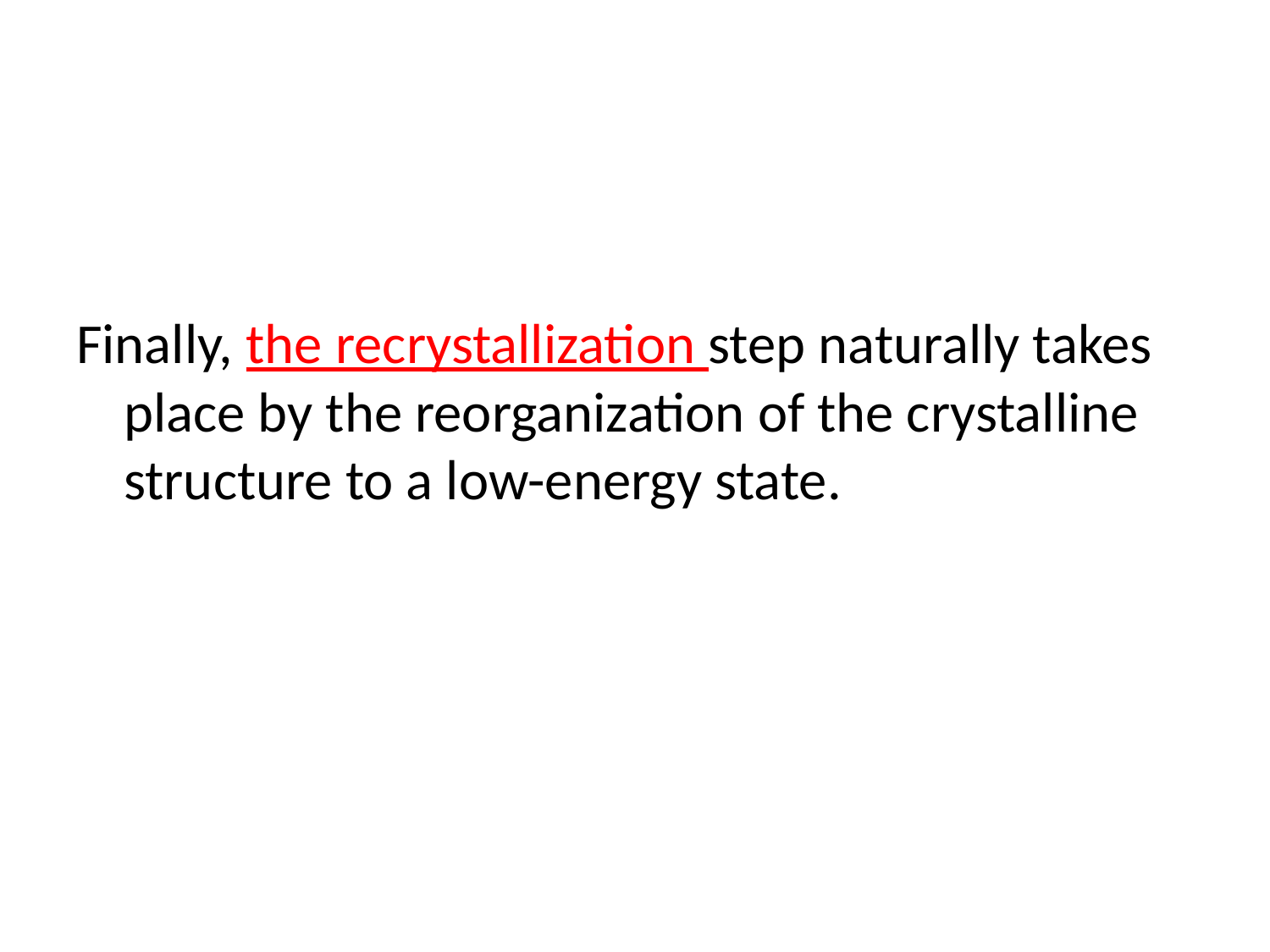

#

Finally, the recrystallization step naturally takes place by the reorganization of the crystalline structure to a low-energy state.